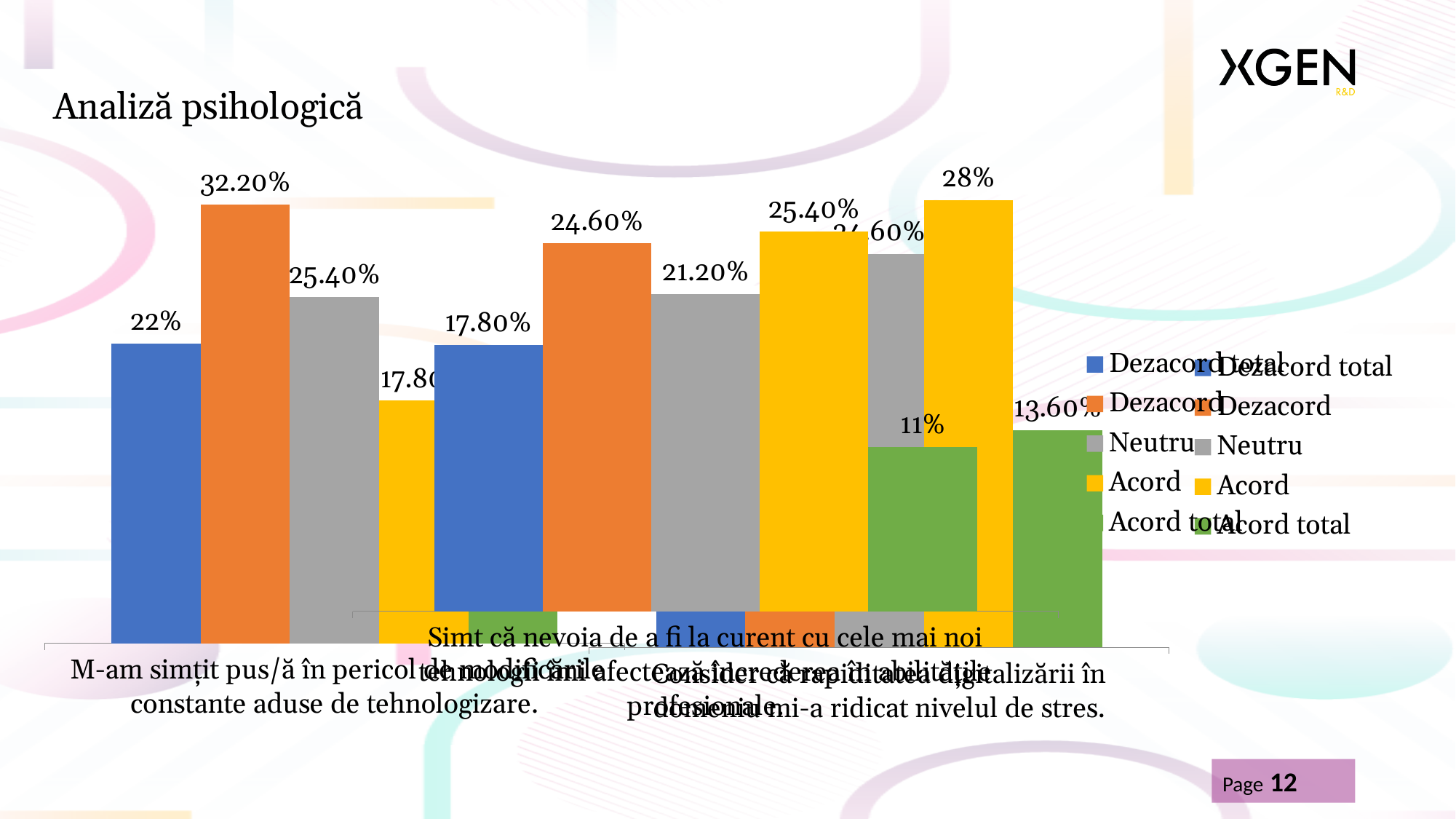

Analiză psihologică

### Chart

| Category | Dezacord total | Dezacord | Neutru | Acord  | Acord total |
|---|---|---|---|---|---|
| Simt că nevoia de a fi la curent cu cele mai noi tehnologii îmi afectează încrederea în abilitățile profesionale. | 0.178 | 0.246 | 0.212 | 0.254 | 0.11 |

### Chart

| Category | Dezacord total  | Dezacord | Neutru | Acord  | Acord total |
|---|---|---|---|---|---|
|  M-am simțit pus/ă în pericol de modificările constante aduse de tehnologizare. | 0.22 | 0.322 | 0.254 | 0.178 | 0.025 |

### Chart

| Category | Dezacord total | Dezacord | Neutru | Acord | Acord total |
|---|---|---|---|---|---|
| Consider că rapiditatea digitalizării în domeniu mi-a ridicat nivelul de stres. | 0.119 | 0.22 | 0.246 | 0.28 | 0.136 |
Page 12